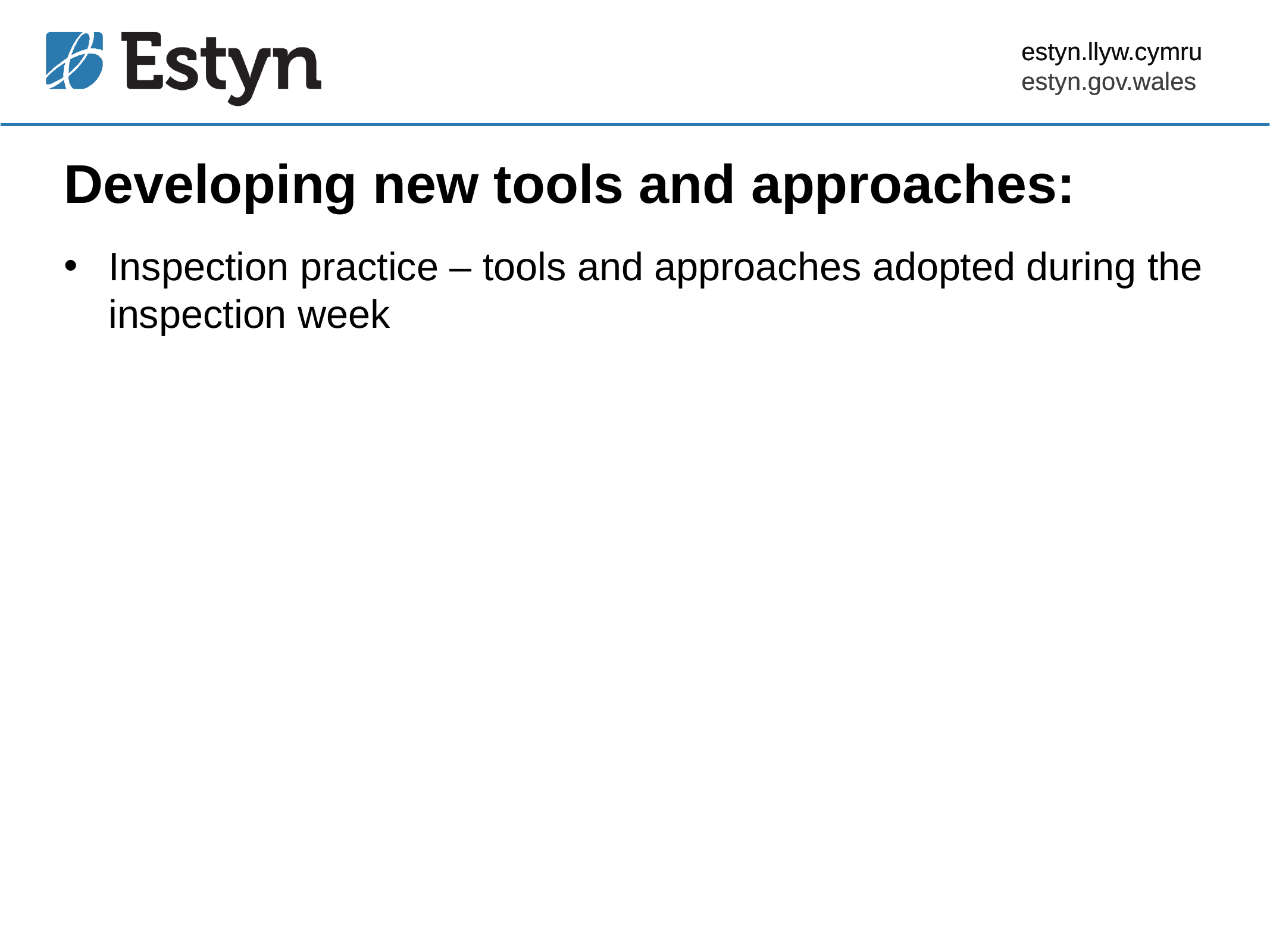

Developing new tools and approaches:

Inspection practice – tools and approaches adopted during the inspection week